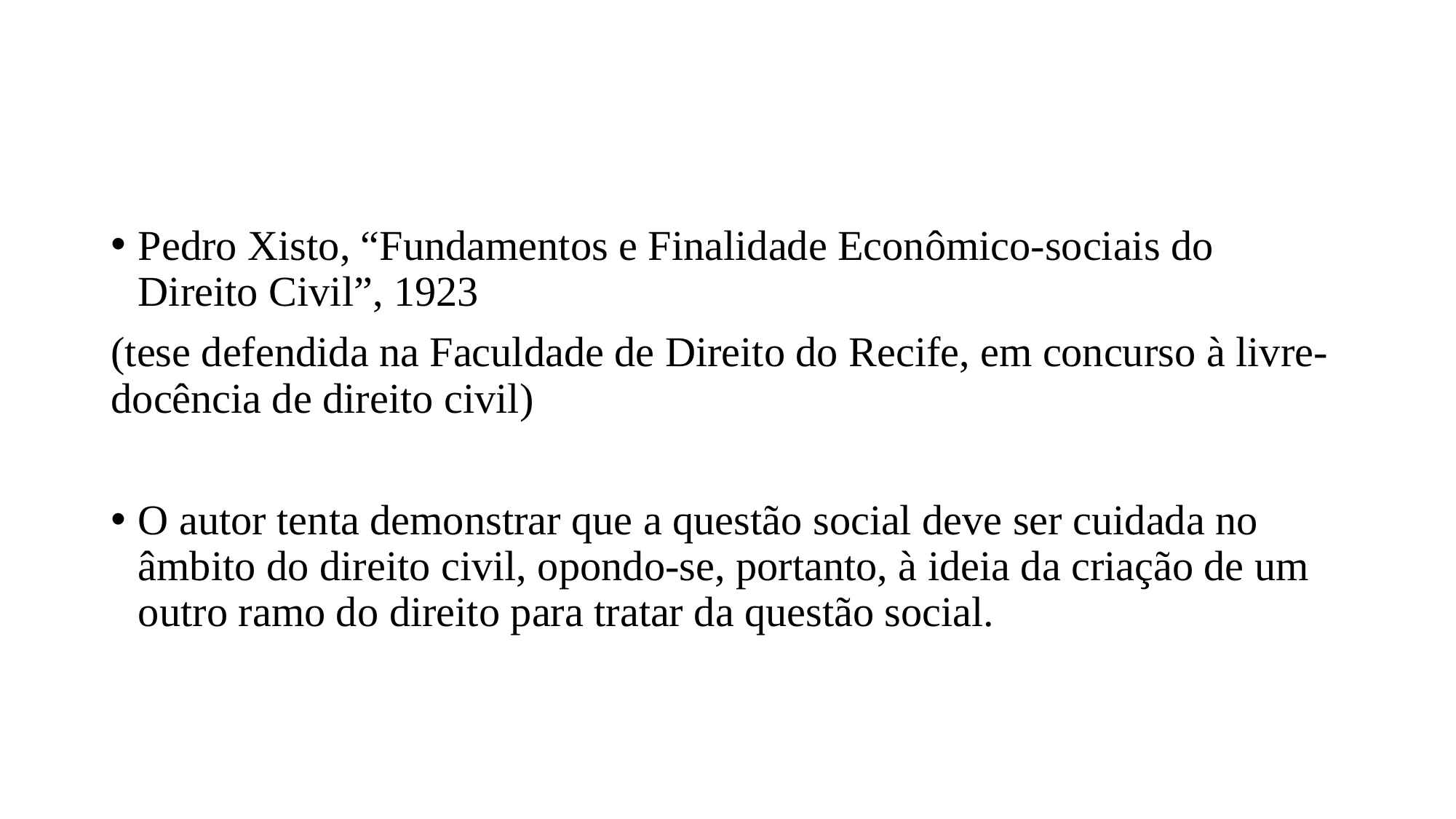

#
Pedro Xisto, “Fundamentos e Finalidade Econômico-sociais do Direito Civil”, 1923
(tese defendida na Faculdade de Direito do Recife, em concurso à livre-docência de direito civil)

O autor tenta demonstrar que a questão social deve ser cuidada no âmbito do direito civil, opondo-se, portanto, à ideia da criação de um outro ramo do direito para tratar da questão social.